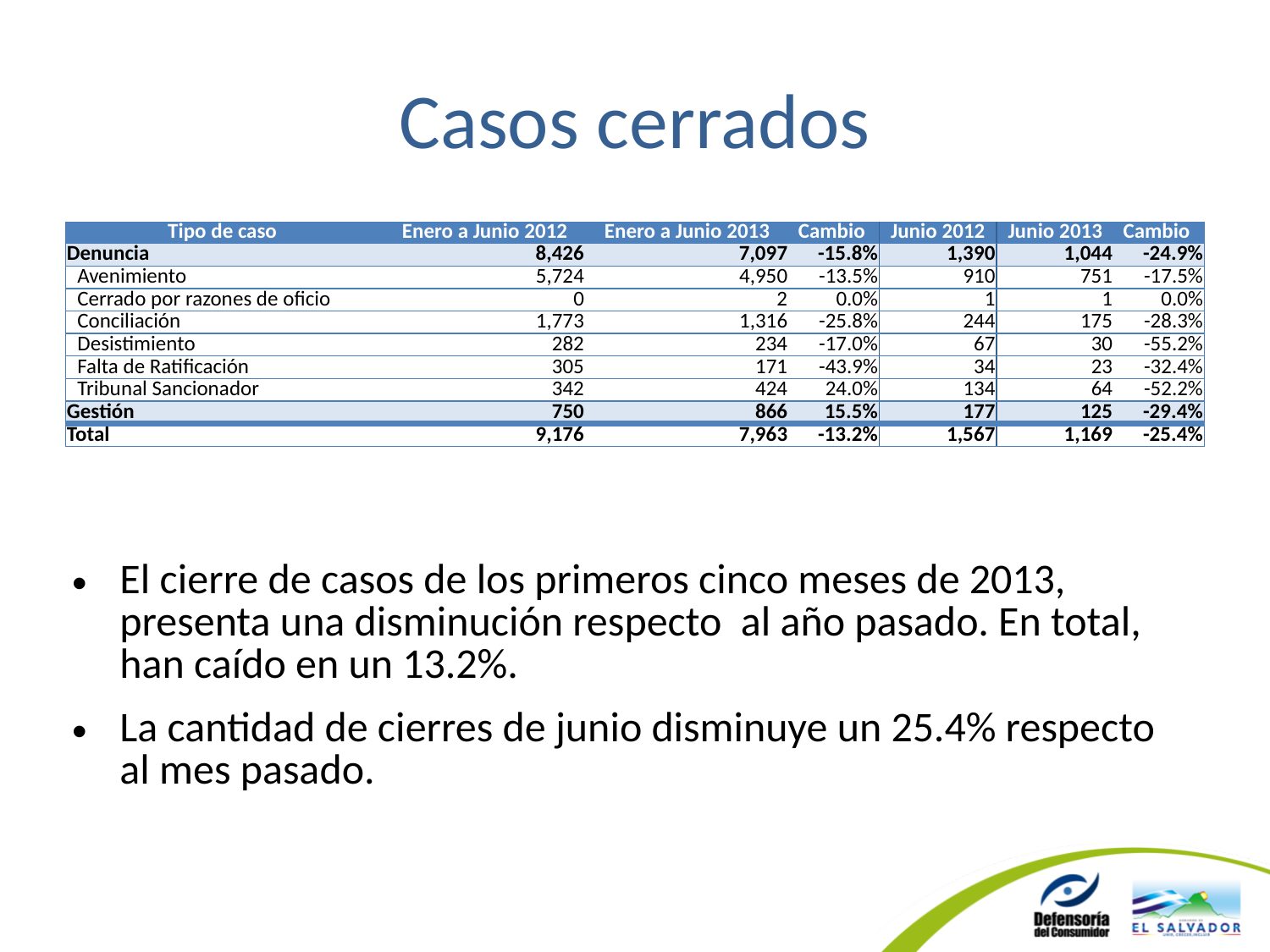

# Casos cerrados
| Tipo de caso | Enero a Junio 2012 | Enero a Junio 2013 | Cambio | Junio 2012 | Junio 2013 | Cambio |
| --- | --- | --- | --- | --- | --- | --- |
| Denuncia | 8,426 | 7,097 | -15.8% | 1,390 | 1,044 | -24.9% |
| Avenimiento | 5,724 | 4,950 | -13.5% | 910 | 751 | -17.5% |
| Cerrado por razones de oficio | 0 | 2 | 0.0% | 1 | 1 | 0.0% |
| Conciliación | 1,773 | 1,316 | -25.8% | 244 | 175 | -28.3% |
| Desistimiento | 282 | 234 | -17.0% | 67 | 30 | -55.2% |
| Falta de Ratificación | 305 | 171 | -43.9% | 34 | 23 | -32.4% |
| Tribunal Sancionador | 342 | 424 | 24.0% | 134 | 64 | -52.2% |
| Gestión | 750 | 866 | 15.5% | 177 | 125 | -29.4% |
| Total | 9,176 | 7,963 | -13.2% | 1,567 | 1,169 | -25.4% |
El cierre de casos de los primeros cinco meses de 2013, presenta una disminución respecto  al año pasado. En total, han caído en un 13.2%.
La cantidad de cierres de junio disminuye un 25.4% respecto al mes pasado.